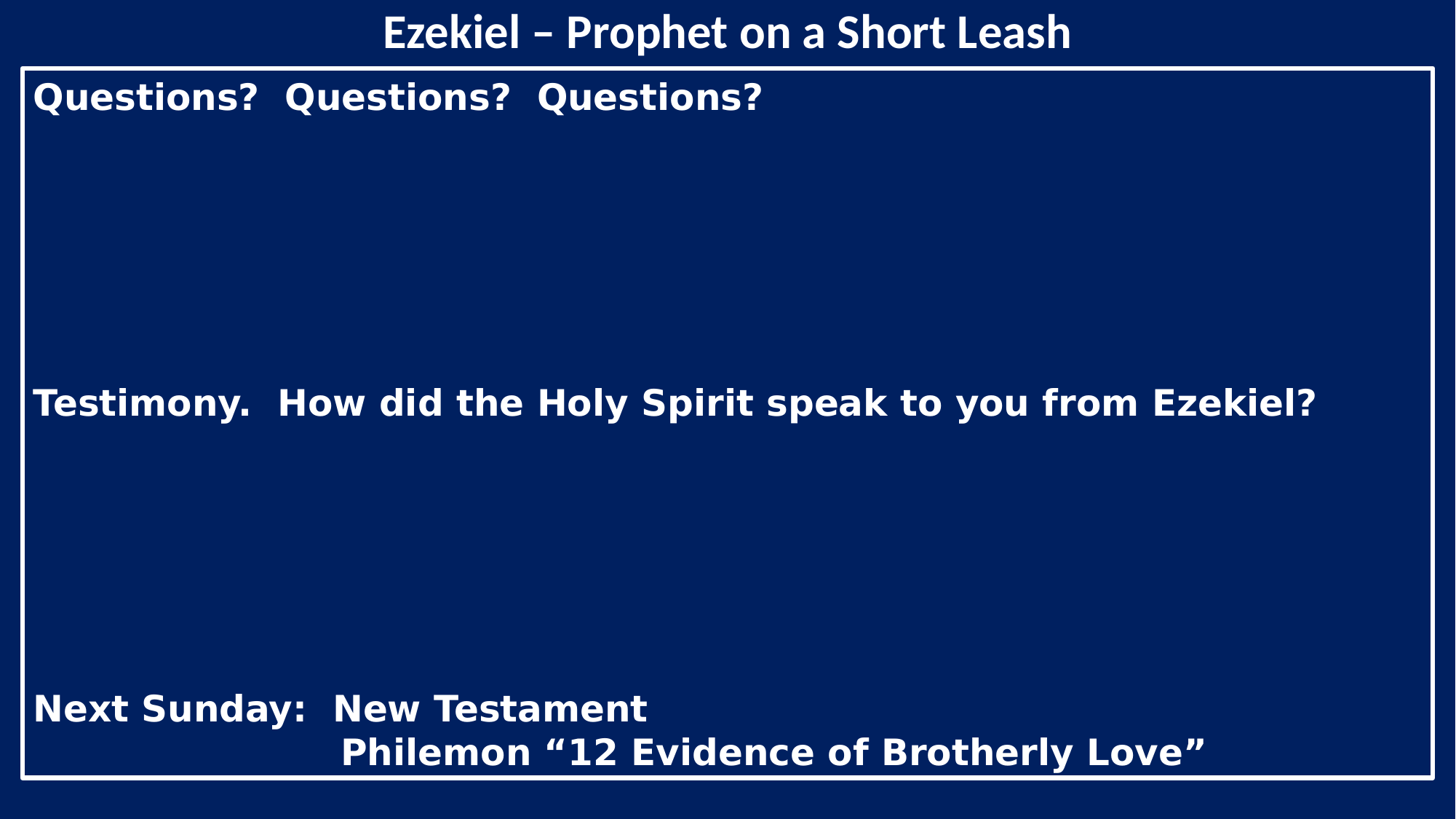

Ezekiel – Prophet on a Short Leash
Questions?  Questions?  Questions?

Testimony.  How did the Holy Spirit speak to you from Ezekiel?

Next Sunday:  New Testament
		       Philemon “12 Evidence of Brotherly Love”